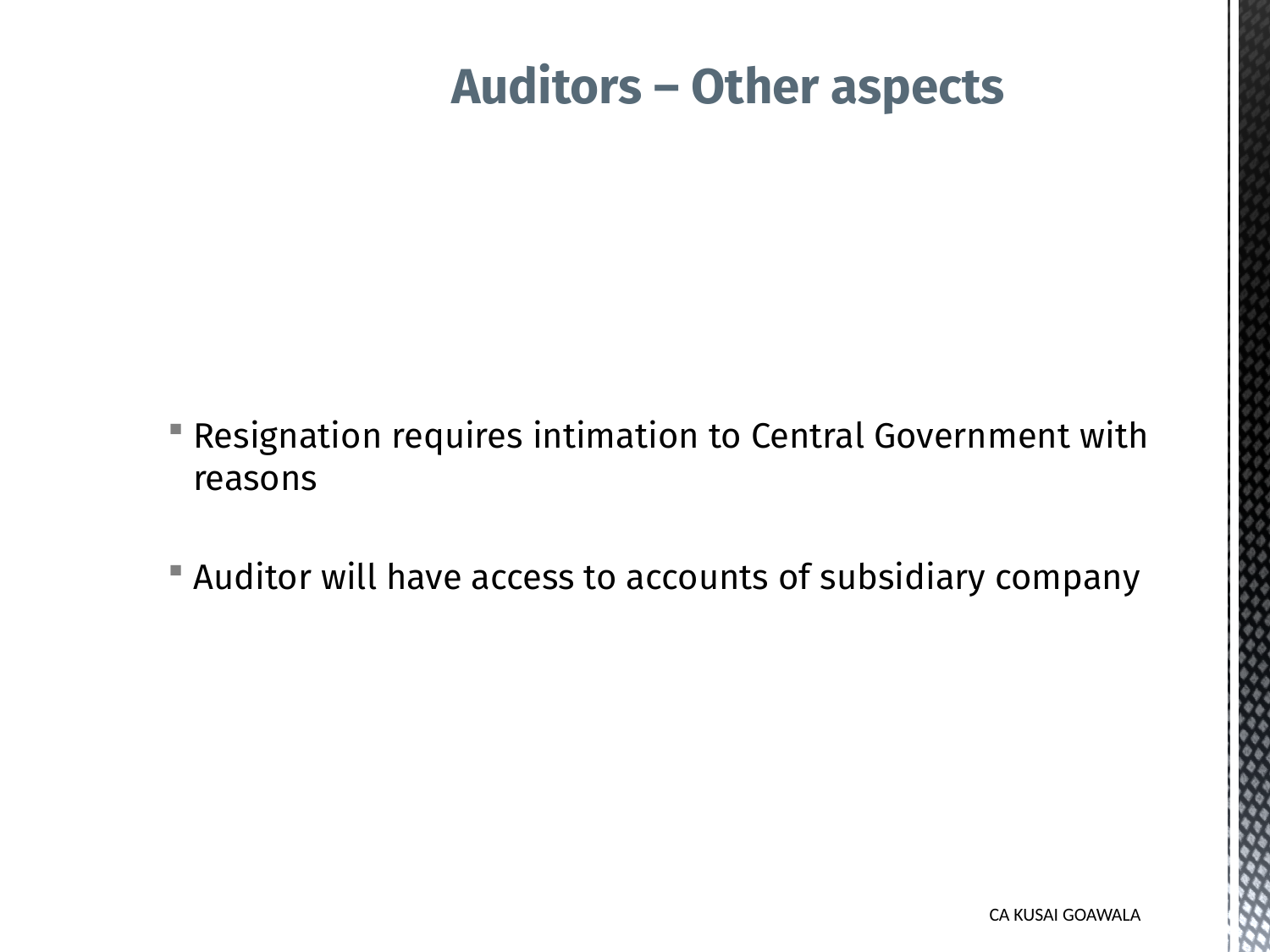

# Auditors – Other aspects
Resignation requires intimation to Central Government with reasons

Auditor will have access to accounts of subsidiary company

CA KUSAI GOAWALA